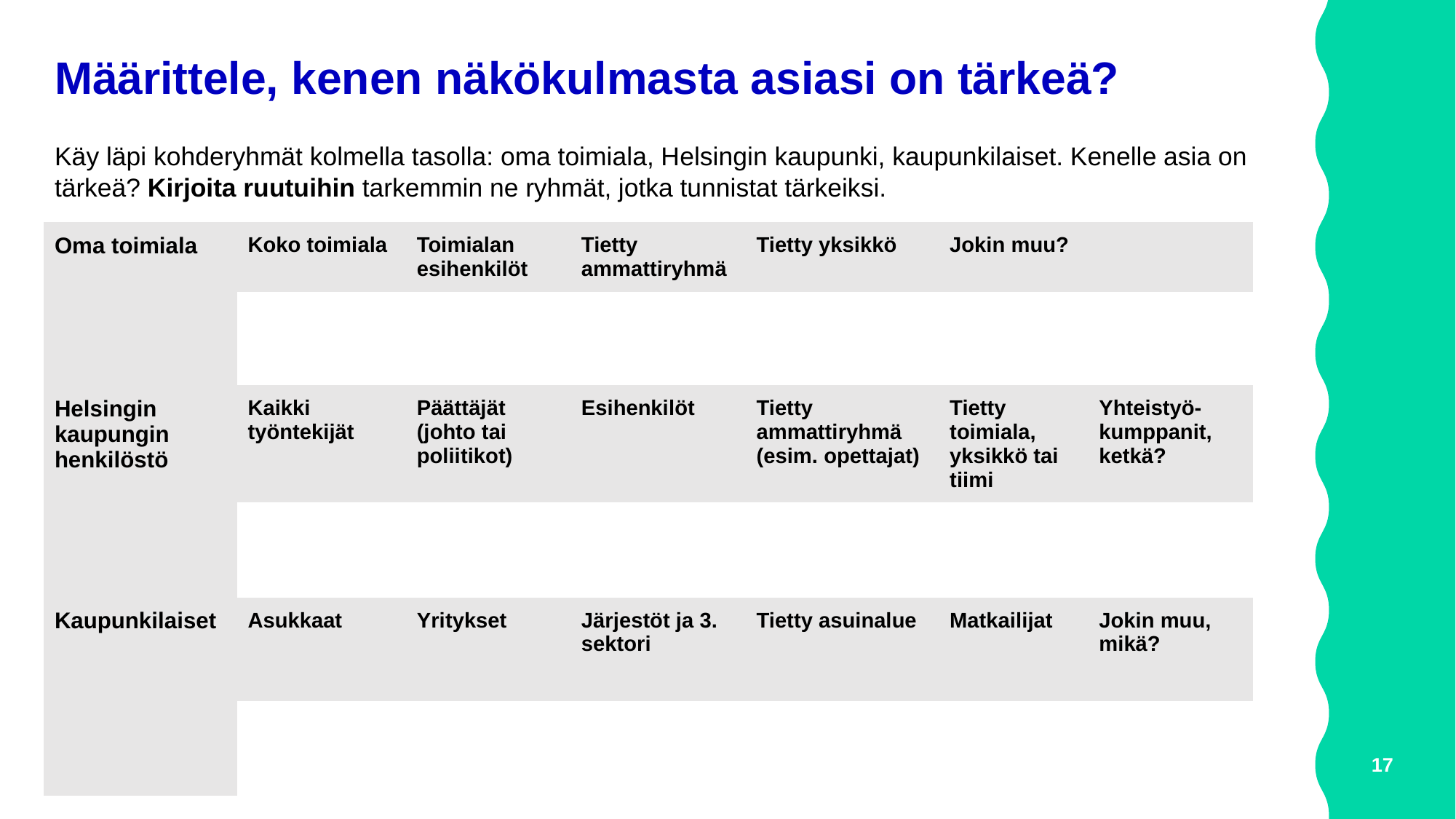

Määrittele, kenen näkökulmasta asiasi on tärkeä?

Käy läpi kohderyhmät kolmella tasolla: oma toimiala, Helsingin kaupunki, kaupunkilaiset. Kenelle asia on tärkeä? Kirjoita ruutuihin tarkemmin ne ryhmät, jotka tunnistat tärkeiksi.
| Oma toimiala | Koko toimiala | Toimialan esihenkilöt | Tietty ammattiryhmä | Tietty yksikkö | Jokin muu? |  |
| --- | --- | --- | --- | --- | --- | --- |
|  |  |  |  |  |  |  |
| Helsingin kaupungin henkilöstö | Kaikki työntekijät | Päättäjät (johto tai poliitikot) | Esihenkilöt | Tietty ammattiryhmä (esim. opettajat) | Tietty toimiala, yksikkö tai tiimi | Yhteistyö- kumppanit, ketkä? |
|  |  |  |  |  |  |  |
| Kaupunkilaiset | Asukkaat | Yritykset | Järjestöt ja 3. sektori | Tietty asuinalue | Matkailijat | Jokin muu, mikä? |
|  |  |  |  |  |  |  |
17